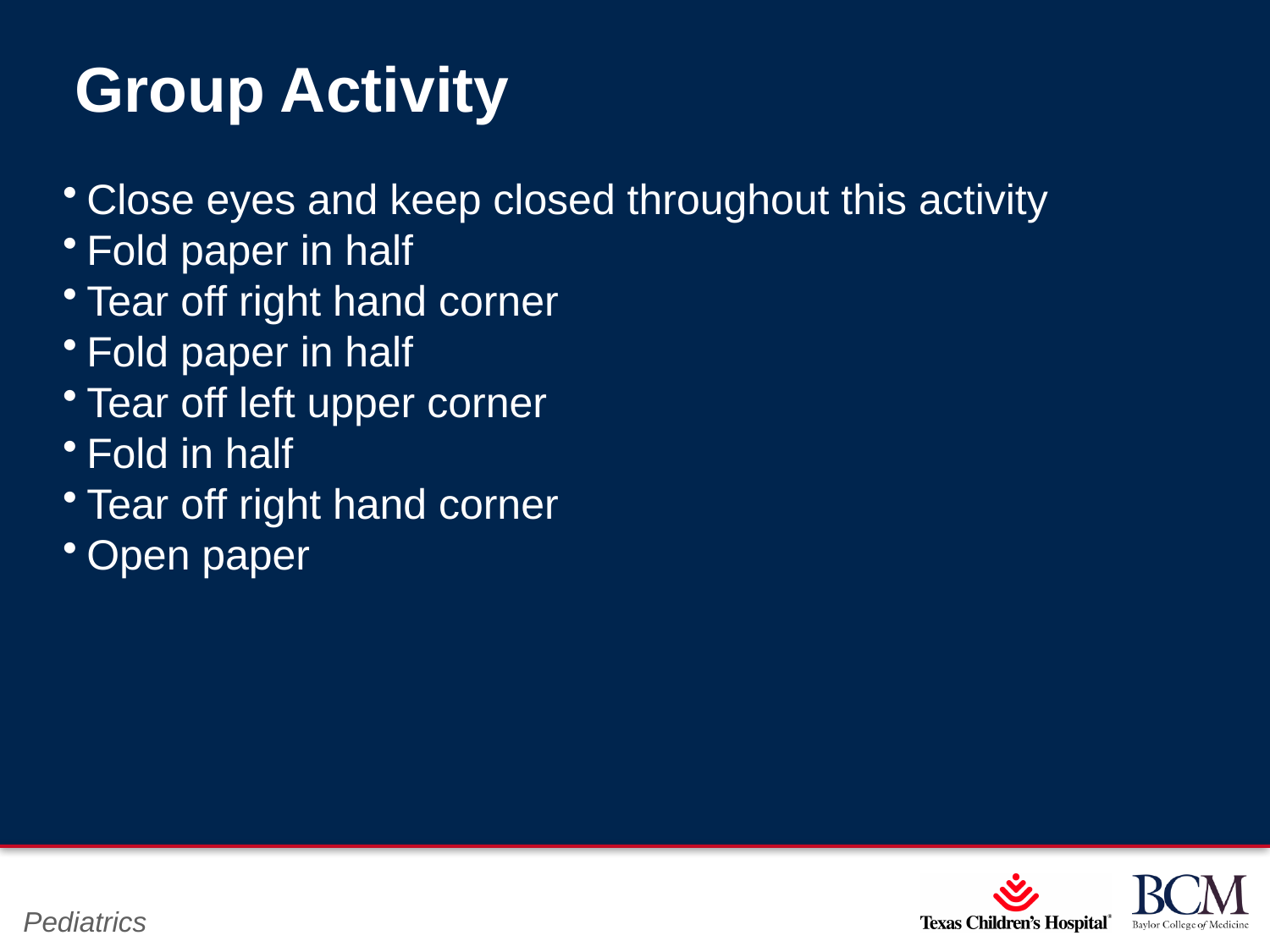

# Group Activity
Close eyes and keep closed throughout this activity
Fold paper in half
Tear off right hand corner
Fold paper in half
Tear off left upper corner
Fold in half
Tear off right hand corner
Open paper